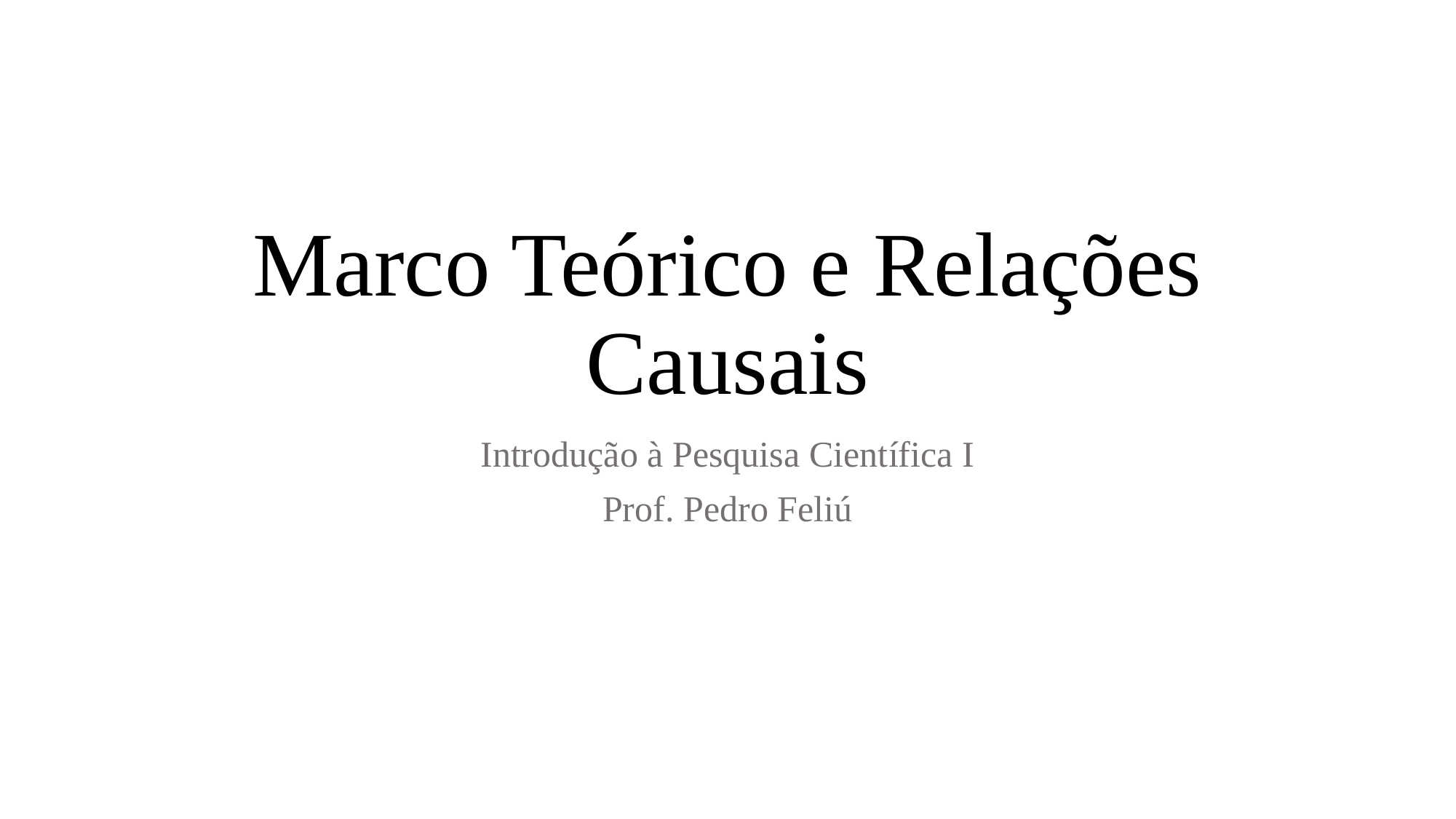

# Marco Teórico e Relações Causais
Introdução à Pesquisa Científica I
Prof. Pedro Feliú